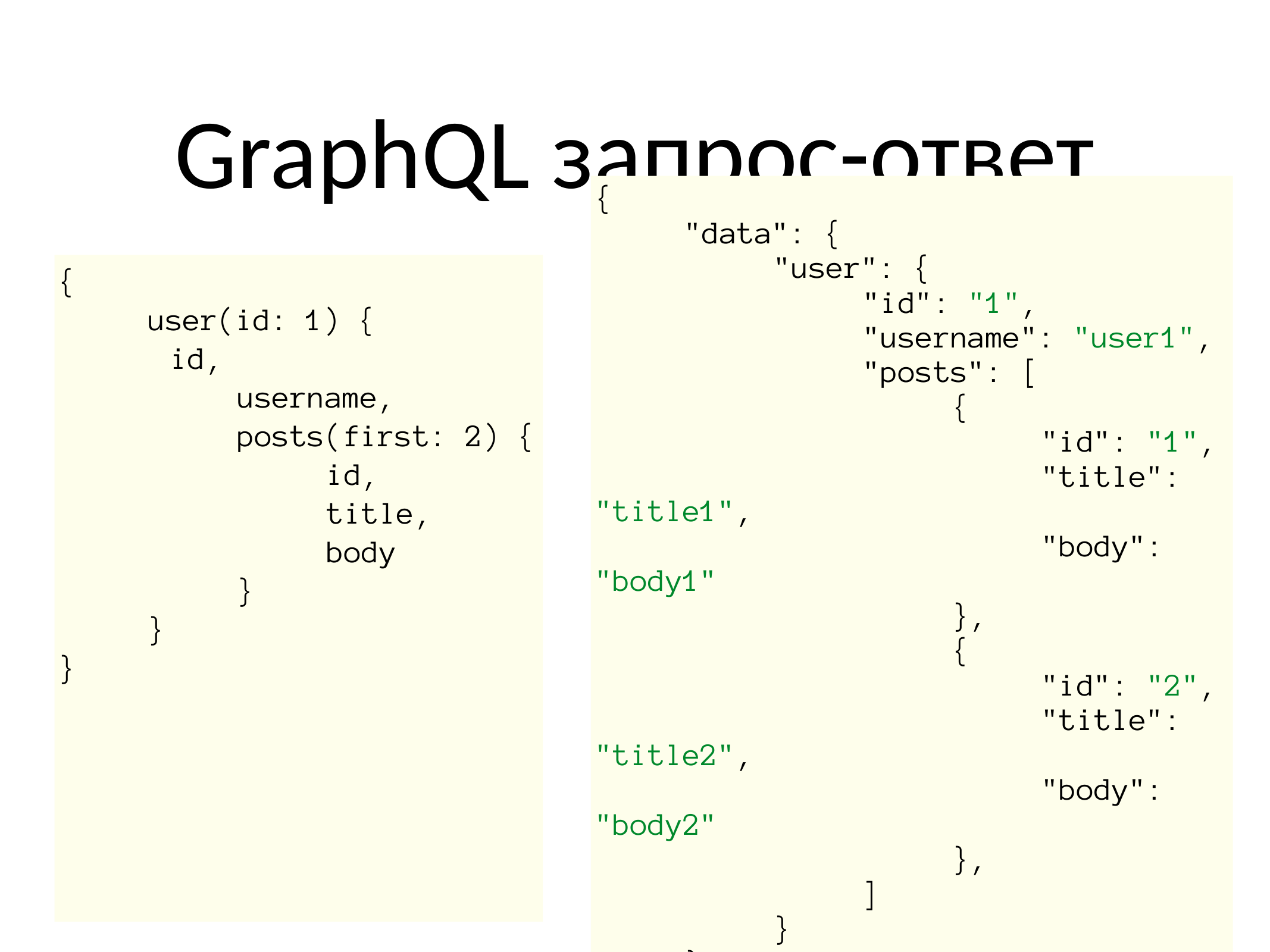

# GraphQL запрос-ответ
{
	user(id: 1) {
id,
		username,
		posts(first: 2) {
			id,
			title,
			body
		}
	}
}

{
	"data": {
		"user": {
			"id": "1",
			"username": "user1",
			"posts": [
				{
					"id": "1",
					"title": "title1",
					"body": "body1"
				},
				{
					"id": "2",
					"title": "title2",
					"body": "body2"
				},
			]
		}
	}
}